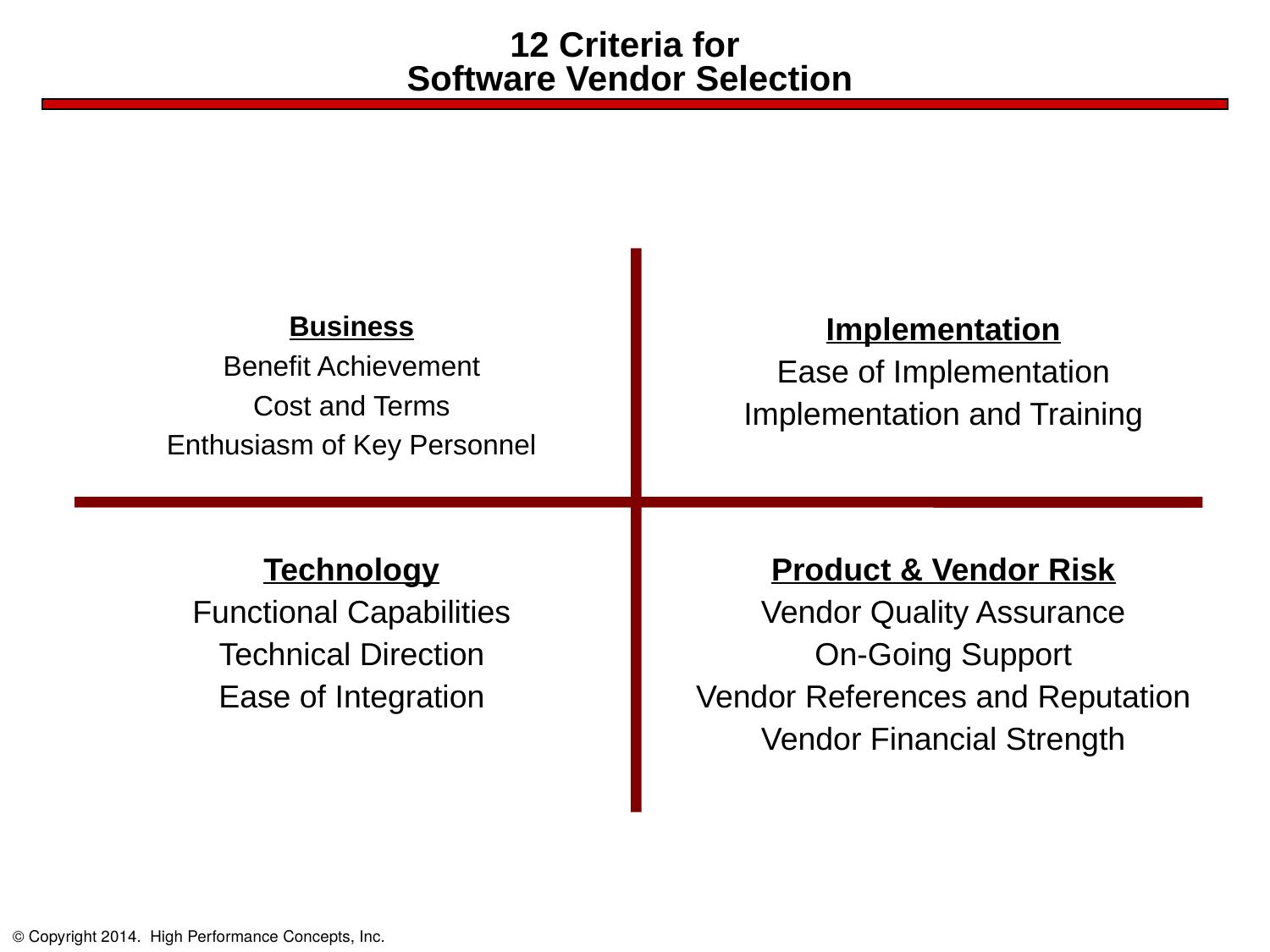

# 12 Criteria for Software Vendor Selection

Business
Benefit Achievement
Cost and Terms
Enthusiasm of Key Personnel
Implementation
Ease of Implementation
Implementation and Training

Technology
Functional Capabilities
Technical Direction
Ease of Integration
Product & Vendor Risk
Vendor Quality Assurance
On-Going Support
Vendor References and Reputation
Vendor Financial Strength